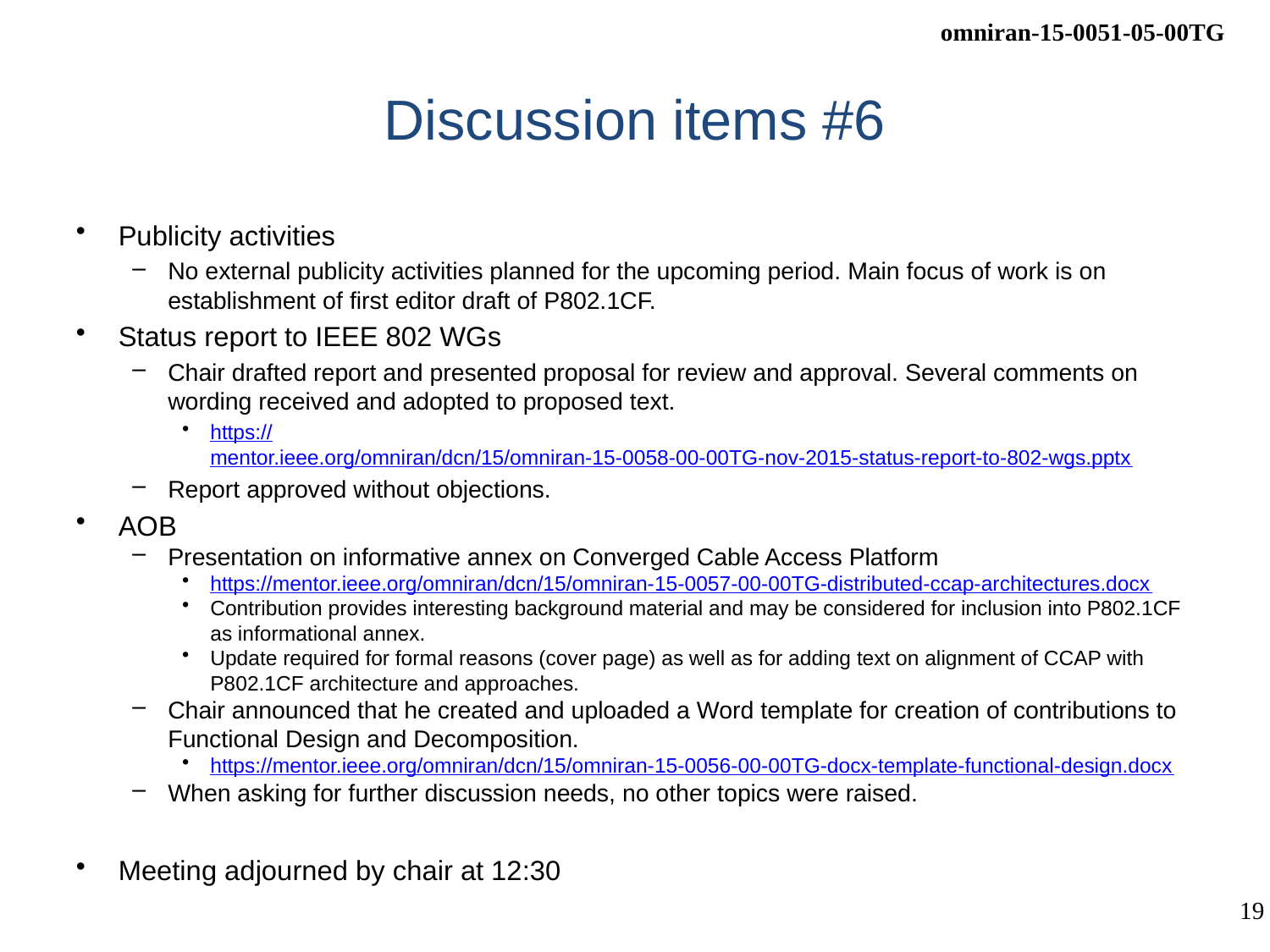

# Discussion items #6
Publicity activities
No external publicity activities planned for the upcoming period. Main focus of work is on establishment of first editor draft of P802.1CF.
Status report to IEEE 802 WGs
Chair drafted report and presented proposal for review and approval. Several comments on wording received and adopted to proposed text.
https://mentor.ieee.org/omniran/dcn/15/omniran-15-0058-00-00TG-nov-2015-status-report-to-802-wgs.pptx
Report approved without objections.
AOB
Presentation on informative annex on Converged Cable Access Platform
https://mentor.ieee.org/omniran/dcn/15/omniran-15-0057-00-00TG-distributed-ccap-architectures.docx
Contribution provides interesting background material and may be considered for inclusion into P802.1CF as informational annex.
Update required for formal reasons (cover page) as well as for adding text on alignment of CCAP with P802.1CF architecture and approaches.
Chair announced that he created and uploaded a Word template for creation of contributions to Functional Design and Decomposition.
https://mentor.ieee.org/omniran/dcn/15/omniran-15-0056-00-00TG-docx-template-functional-design.docx
When asking for further discussion needs, no other topics were raised.

Meeting adjourned by chair at 12:30